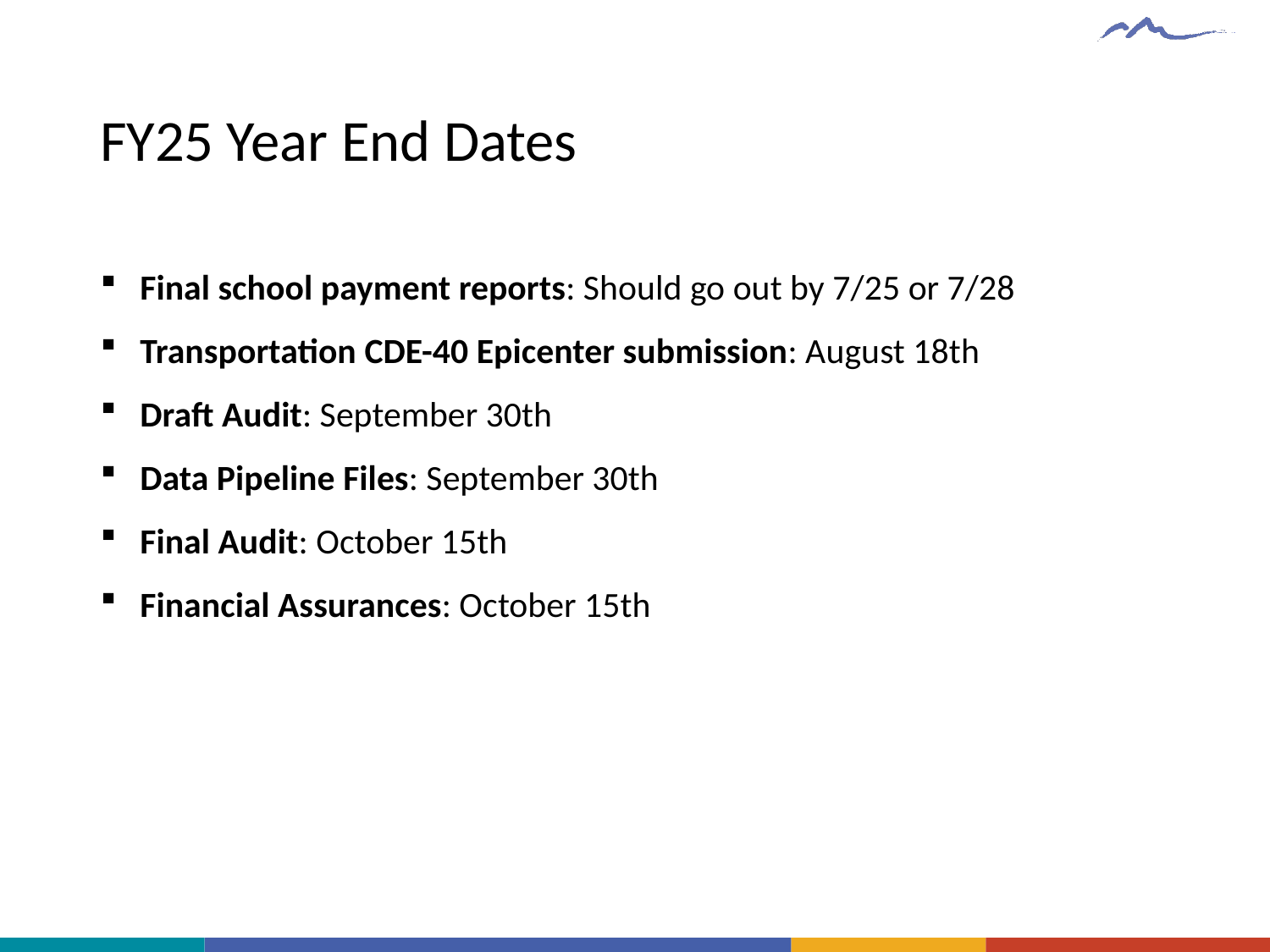

# FY25 Year End Dates
Final school payment reports: Should go out by 7/25 or 7/28
Transportation CDE-40 Epicenter submission: August 18th
Draft Audit: September 30th
Data Pipeline Files: September 30th
Final Audit: October 15th
Financial Assurances: October 15th